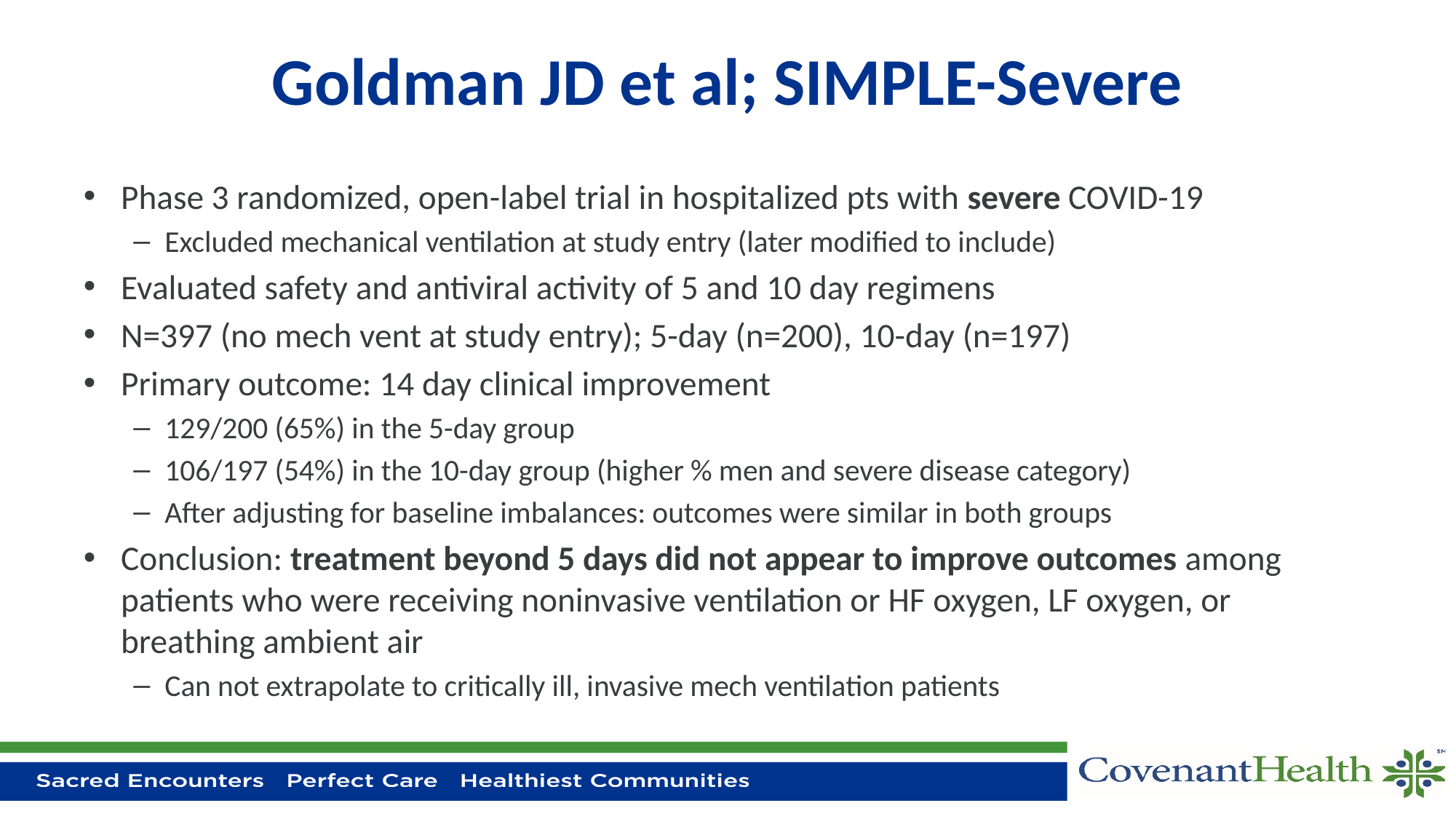

# Goldman JD et al; SIMPLE-Severe
Phase 3 randomized, open-label trial in hospitalized pts with severe COVID-19
Excluded mechanical ventilation at study entry (later modified to include)
Evaluated safety and antiviral activity of 5 and 10 day regimens
N=397 (no mech vent at study entry); 5-day (n=200), 10-day (n=197)
Primary outcome: 14 day clinical improvement
129/200 (65%) in the 5-day group
106/197 (54%) in the 10-day group (higher % men and severe disease category)
After adjusting for baseline imbalances: outcomes were similar in both groups
Conclusion: treatment beyond 5 days did not appear to improve outcomes among patients who were receiving noninvasive ventilation or HF oxygen, LF oxygen, or breathing ambient air
Can not extrapolate to critically ill, invasive mech ventilation patients